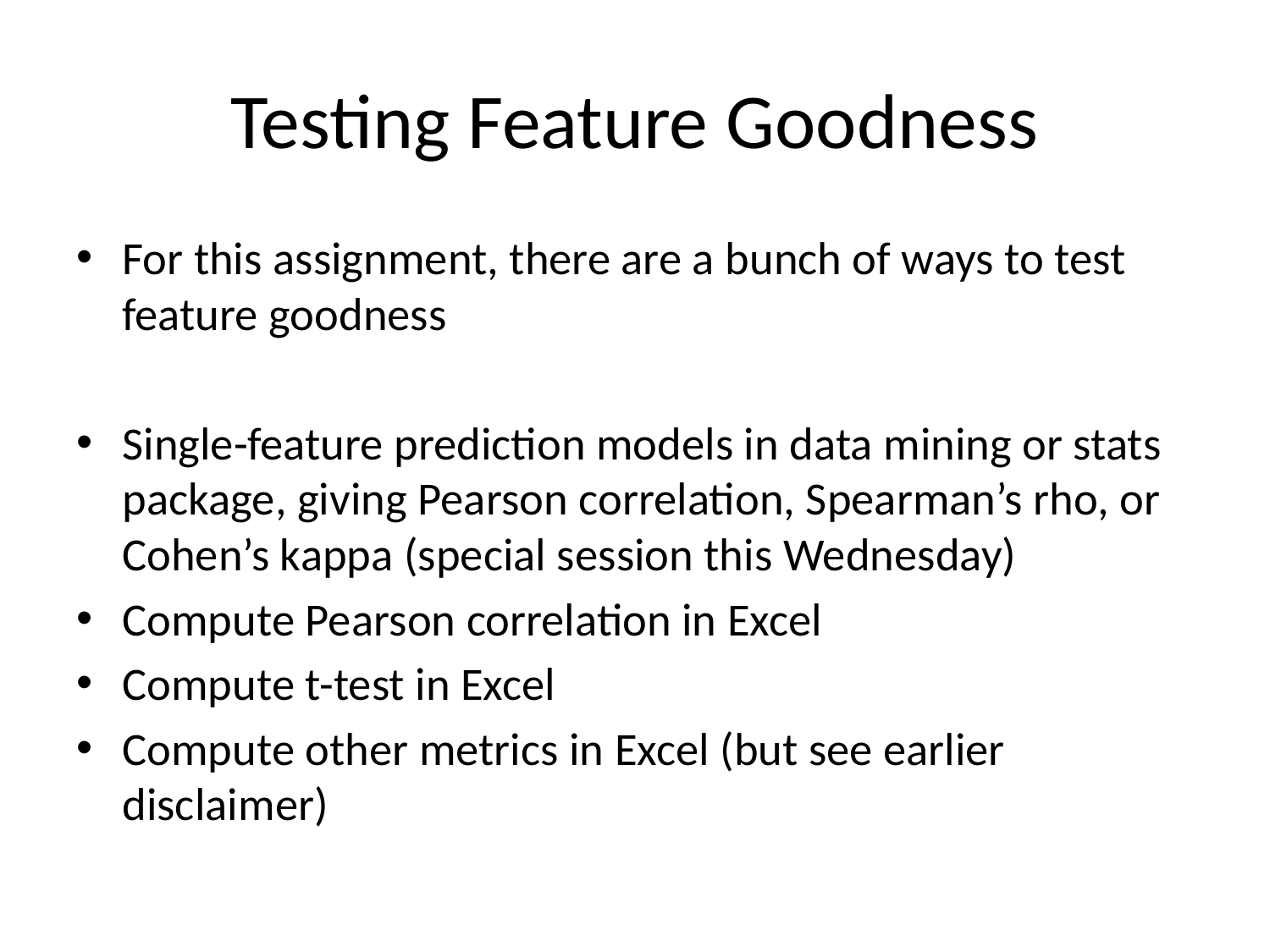

# Testing Feature Goodness
For this assignment, there are a bunch of ways to test feature goodness

Single-feature prediction models in data mining or stats package, giving Pearson correlation, Spearman’s rho, or Cohen’s kappa (special session this Wednesday)
Compute Pearson correlation in Excel
Compute t-test in Excel
Compute other metrics in Excel (but see earlier disclaimer)